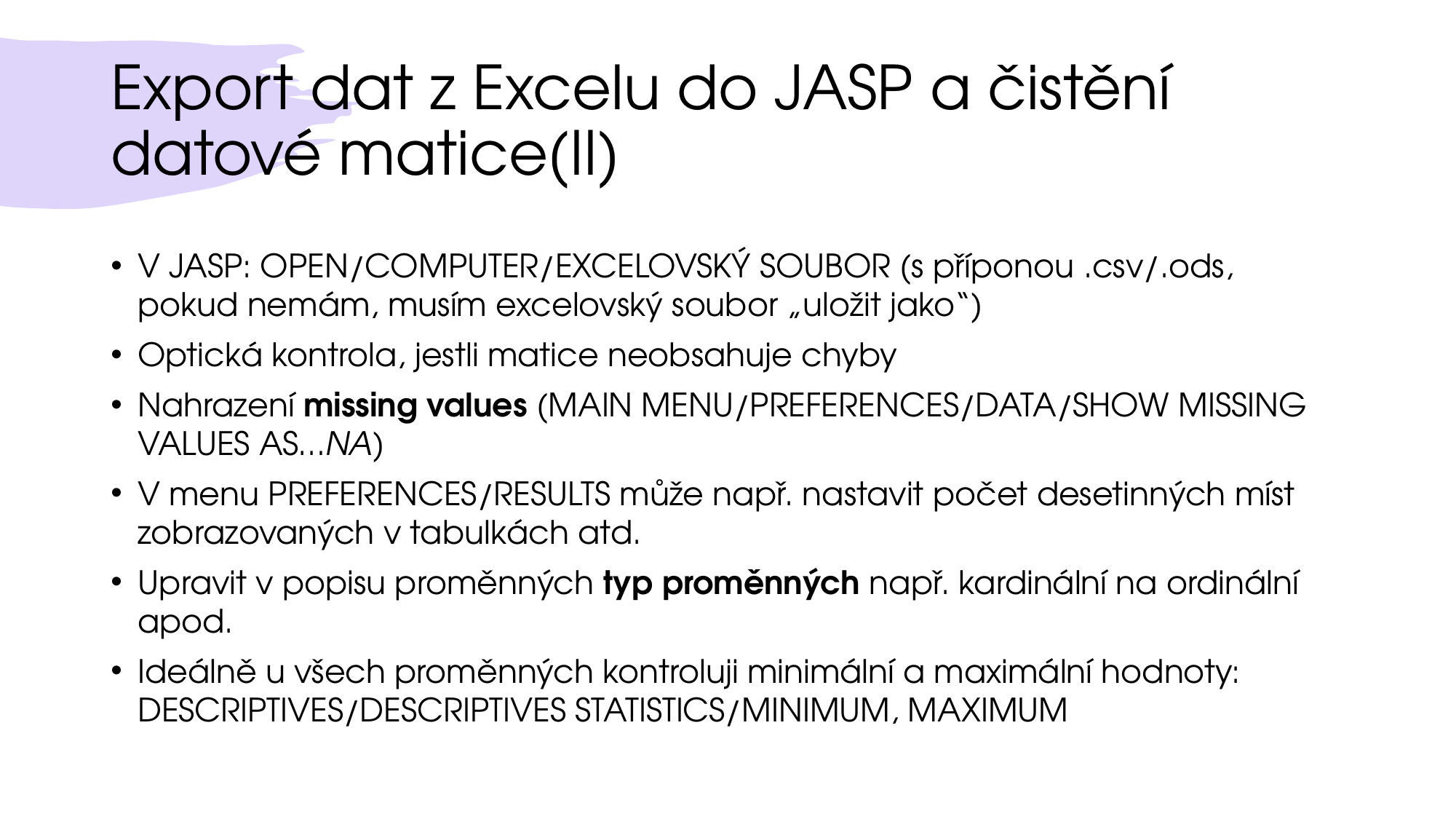

# Export dat z Excelu do JASP a čistění datové matice(II)
V JASP: OPEN/COMPUTER/EXCELOVSKÝ SOUBOR (s příponou .csv/.ods, pokud nemám, musím excelovský soubor „uložit jako“)
Optická kontrola, jestli matice neobsahuje chyby
Nahrazení missing values (MAIN MENU/PREFERENCES/DATA/SHOW MISSING VALUES AS…NA)
V menu PREFERENCES/RESULTS může např. nastavit počet desetinných míst zobrazovaných v tabulkách atd.
Upravit v popisu proměnných typ proměnných např. kardinální na ordinální apod.
Ideálně u všech proměnných kontroluji minimální a maximální hodnoty: DESCRIPTIVES/DESCRIPTIVES STATISTICS/MINIMUM, MAXIMUM